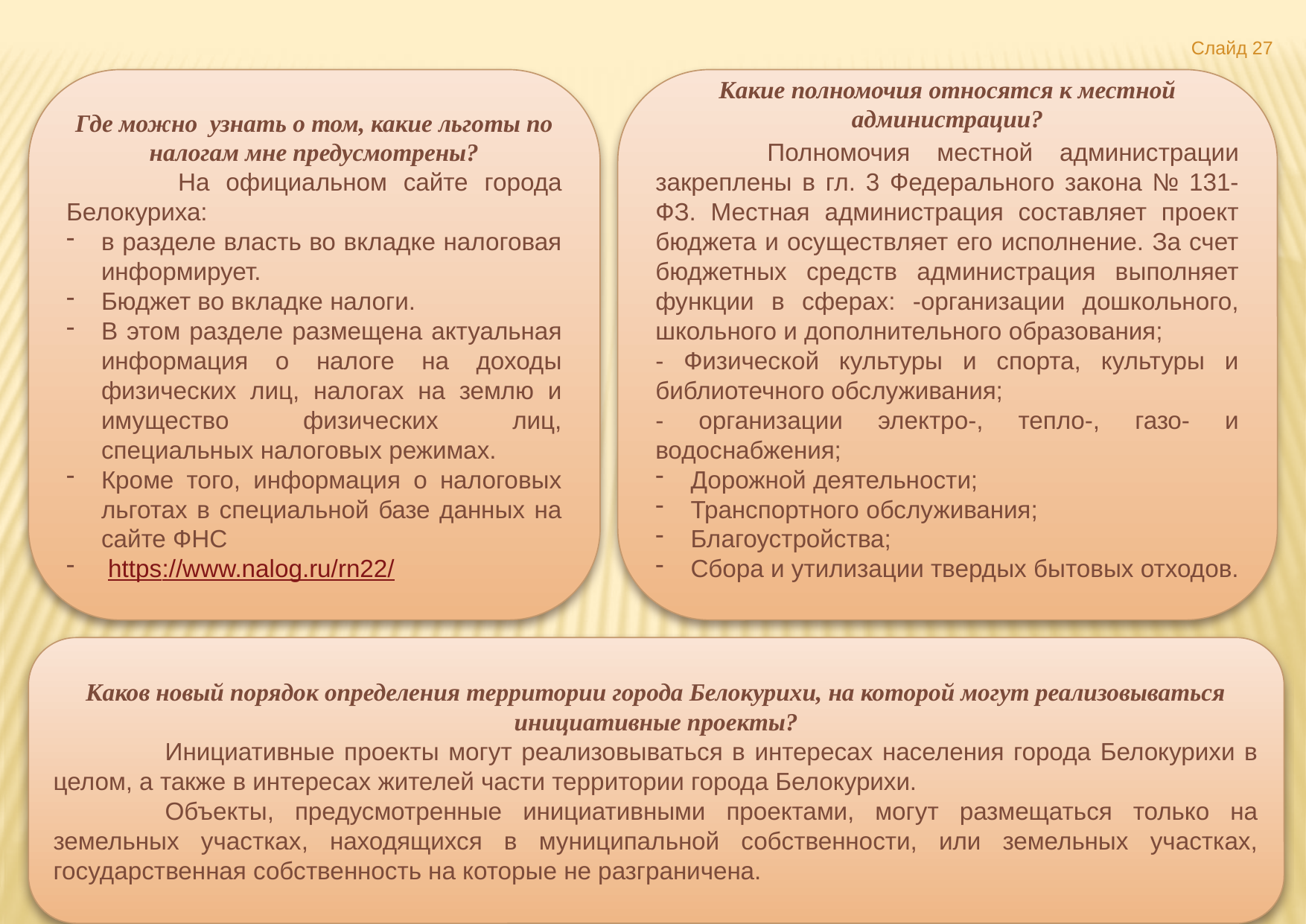

Слайд 27
Где можно  узнать о том, какие льготы по налогам мне предусмотрены?
	На официальном сайте города Белокуриха:
в разделе власть во вкладке налоговая информирует.
Бюджет во вкладке налоги.
В этом разделе размещена актуальная информация о налоге на доходы физических лиц, налогах на землю и имущество физических лиц, специальных налоговых режимах.
Кроме того, информация о налоговых льготах в специальной базе данных на сайте ФНС
 https://www.nalog.ru/rn22/
Какие полномочия относятся к местной администрации?
	Полномочия местной администрации закреплены в гл. 3 Федерального закона № 131-ФЗ. Местная администрация составляет проект бюджета и осуществляет его исполнение. За счет бюджетных средств администрация выполняет функции в сферах: -организации дошкольного, школьного и дополнительного образования;
- Физической культуры и спорта, культуры и библиотечного обслуживания;
- организации электро-, тепло-, газо- и водоснабжения;
Дорожной деятельности;
Транспортного обслуживания;
Благоустройства;
Сбора и утилизации твердых бытовых отходов.

Каков новый порядок определения территории города Белокурихи, на которой могут реализовываться инициативные проекты?
	Инициативные проекты могут реализовываться в интересах населения города Белокурихи в целом, а также в интересах жителей части территории города Белокурихи.
	Объекты, предусмотренные инициативными проектами, могут размещаться только на земельных участках, находящихся в муниципальной собственности, или земельных участках, государственная собственность на которые не разграничена.
27